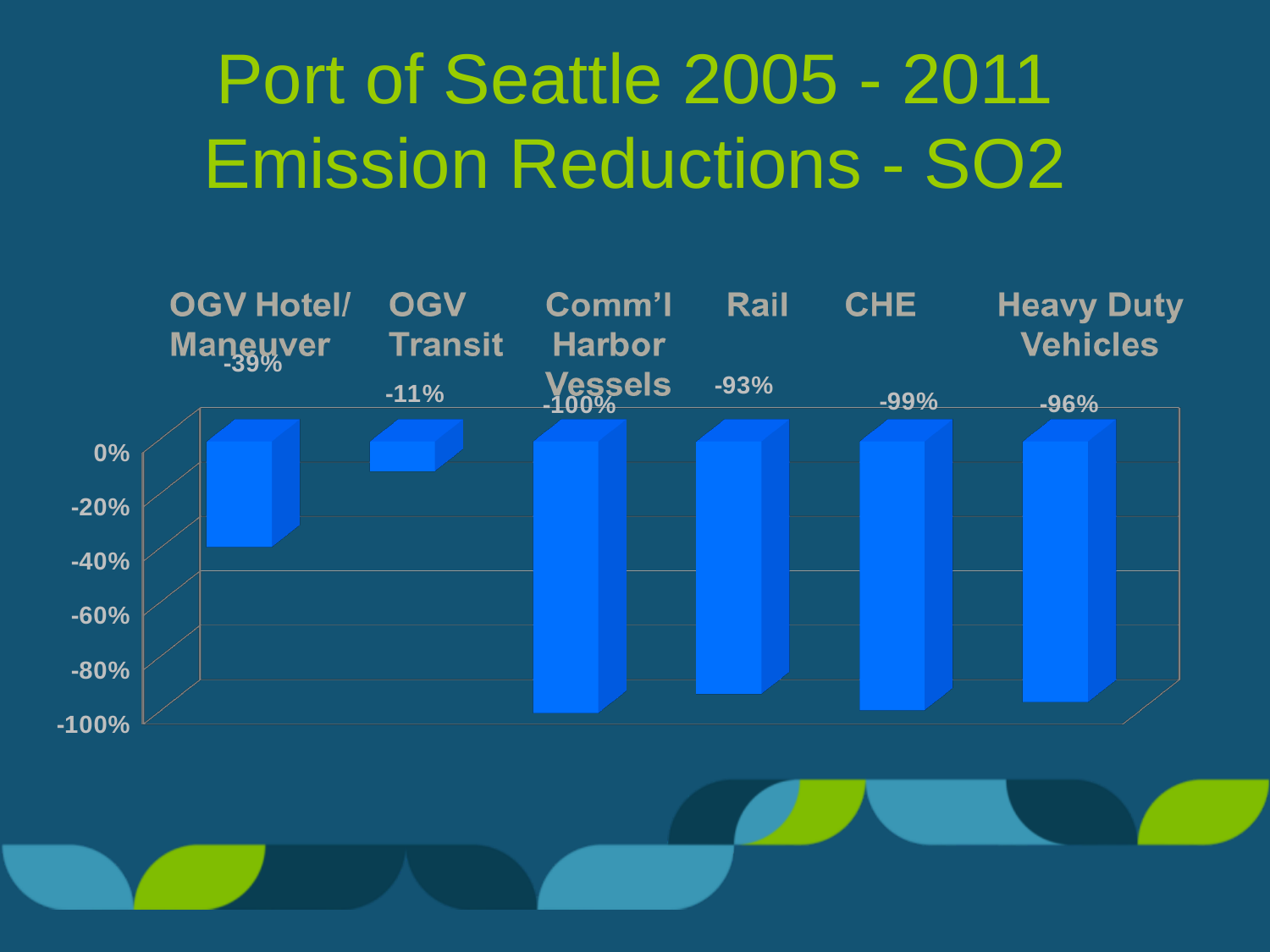

# Port of Seattle 2005 - 2011 Emission Reductions - SO2

[unsupported chart]